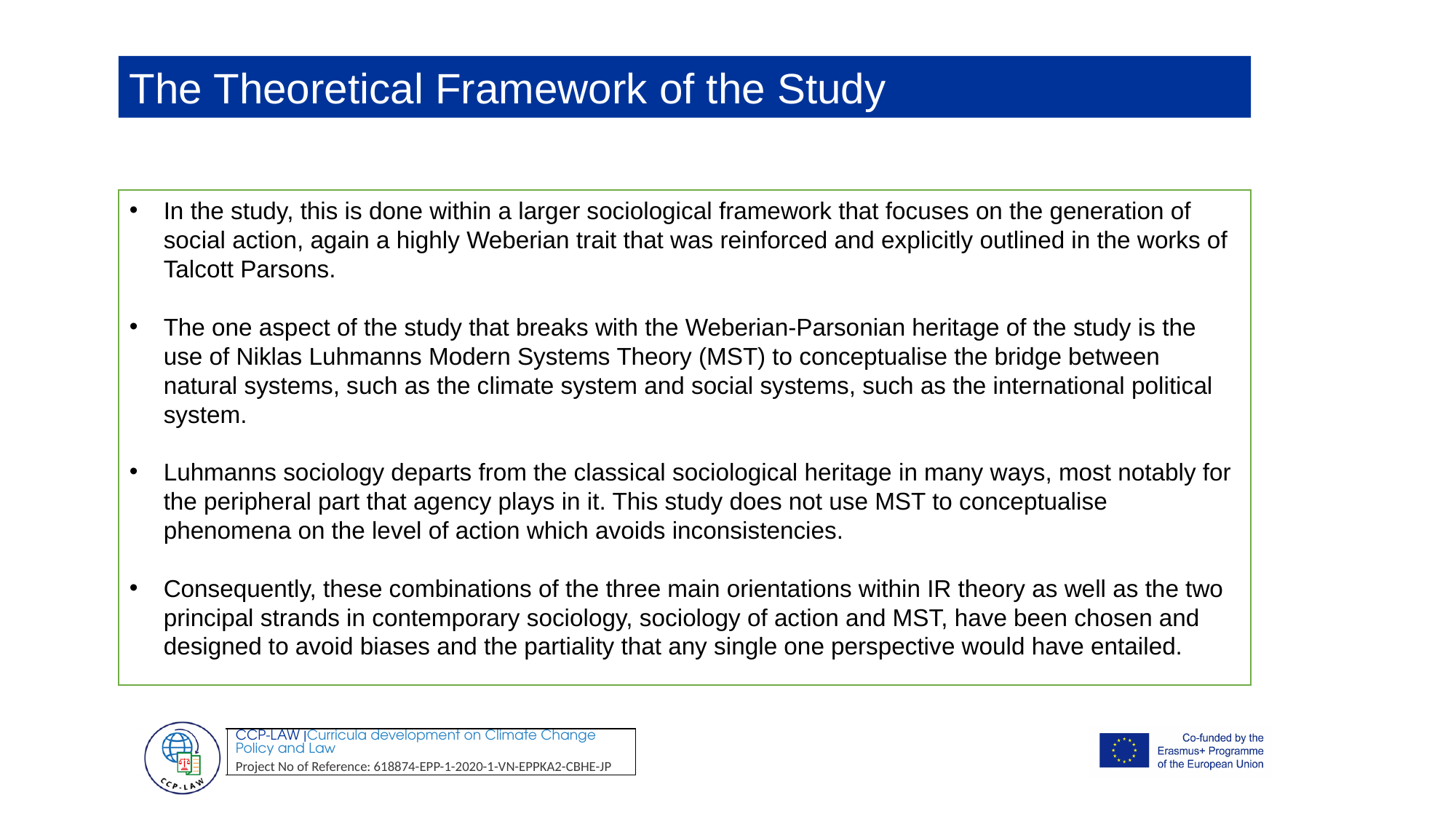

The Theoretical Framework of the Study
In the study, this is done within a larger sociological framework that focuses on the generation of social action, again a highly Weberian trait that was reinforced and explicitly outlined in the works of Talcott Parsons.

The one aspect of the study that breaks with the Weberian-Parsonian heritage of the study is the use of Niklas Luhmanns Modern Systems Theory (MST) to conceptualise the bridge between natural systems, such as the climate system and social systems, such as the international political system.

Luhmanns sociology departs from the classical sociological heritage in many ways, most notably for the peripheral part that agency plays in it. This study does not use MST to conceptualise phenomena on the level of action which avoids inconsistencies.

Consequently, these combinations of the three main orientations within IR theory as well as the two principal strands in contemporary sociology, sociology of action and MST, have been chosen and designed to avoid biases and the partiality that any single one perspective would have entailed.